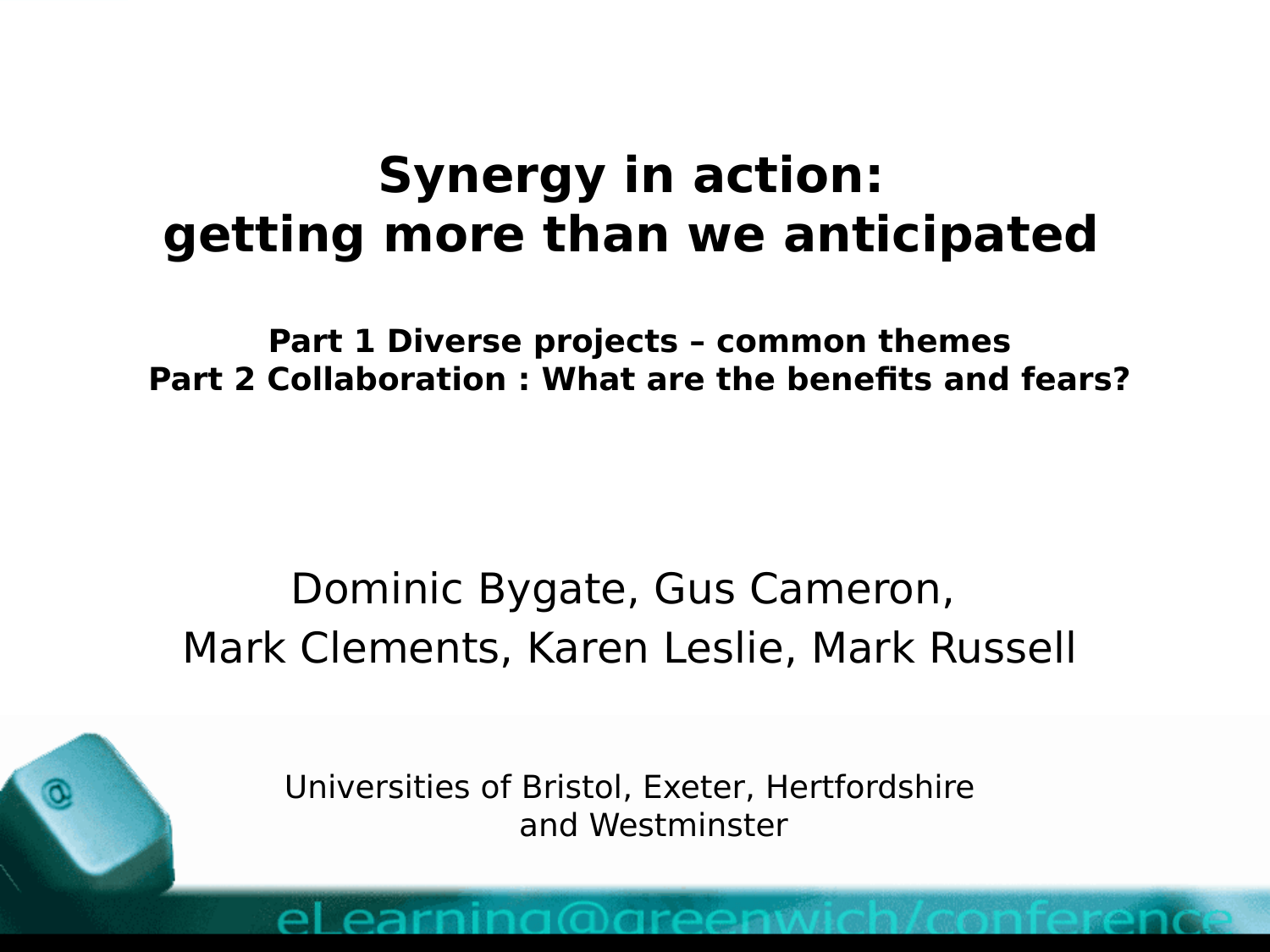

# Synergy in action: getting more than we anticipated Part 1 Diverse projects – common themes Part 2 Collaboration : What are the benefits and fears?

Dominic Bygate, Gus Cameron,
Mark Clements, Karen Leslie, Mark Russell

Universities of Bristol, Exeter, Hertfordshire
and Westminster